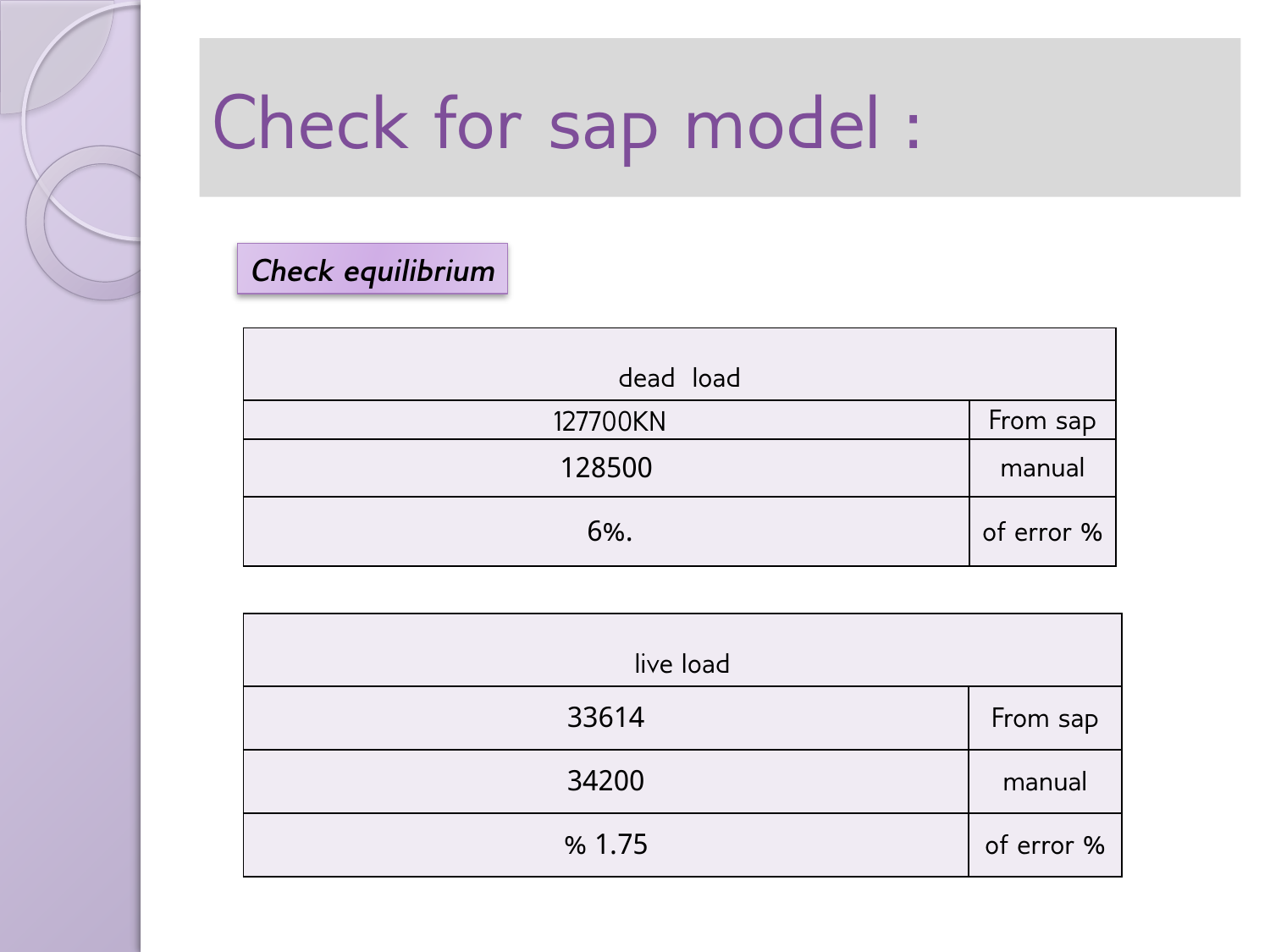

# Check for sap model :
Check equilibrium
| dead load |  |
| --- | --- |
| 127700KN | From sap |
| 128500 | manual |
| .6% | % of error |
| live load |  |
| --- | --- |
| 33614 | From sap |
| 34200 | manual |
| 1.75 % | % of error |